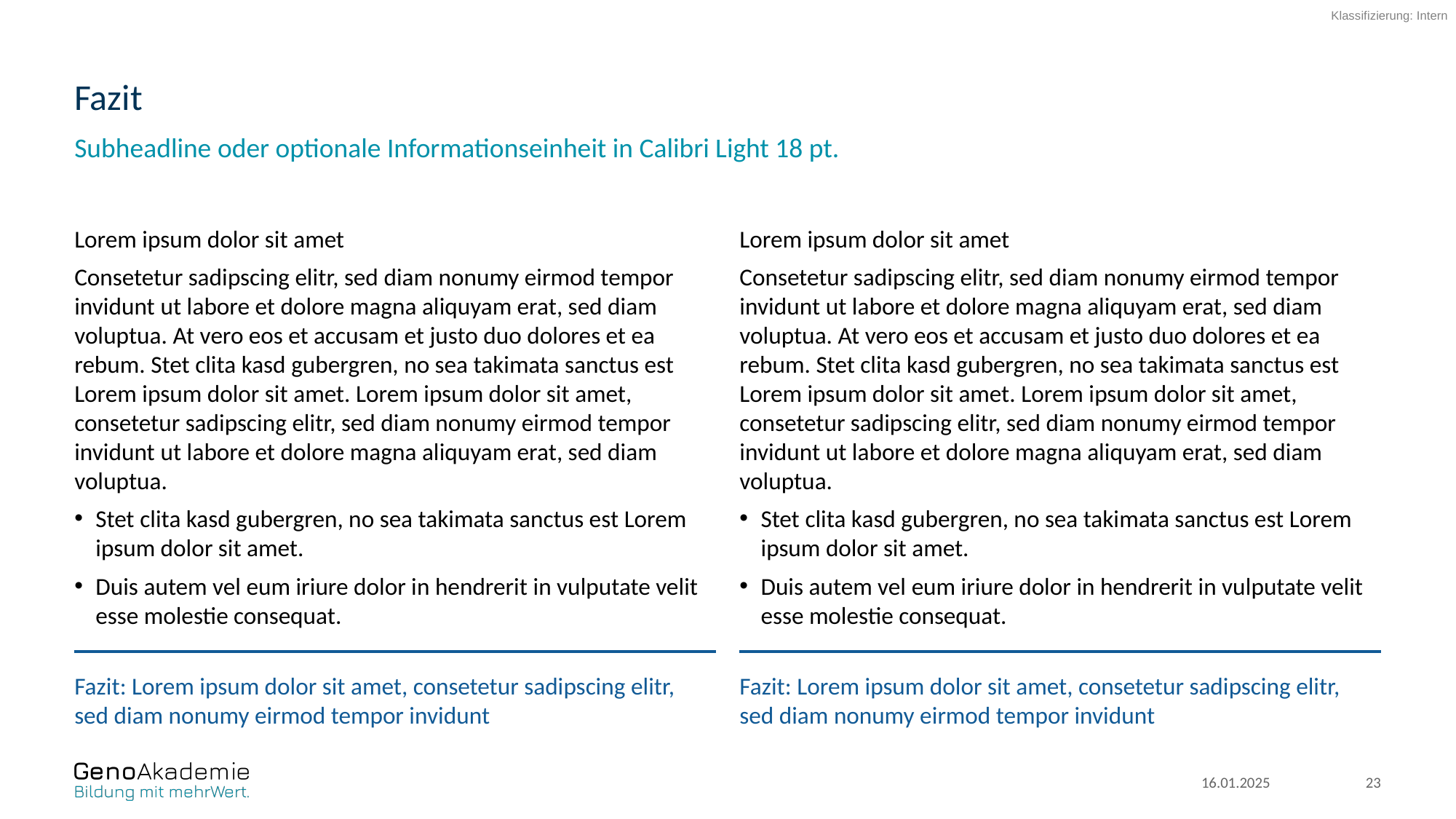

# Fazit
Subheadline oder optionale Informationseinheit in Calibri Light 18 pt.
Lorem ipsum dolor sit amet
Consetetur sadipscing elitr, sed diam nonumy eirmod tempor invidunt ut labore et dolore magna aliquyam erat, sed diam voluptua. At vero eos et accusam et justo duo dolores et ea rebum. Stet clita kasd gubergren, no sea takimata sanctus est Lorem ipsum dolor sit amet. Lorem ipsum dolor sit amet, consetetur sadipscing elitr, sed diam nonumy eirmod tempor invidunt ut labore et dolore magna aliquyam erat, sed diam voluptua.
Stet clita kasd gubergren, no sea takimata sanctus est Lorem ipsum dolor sit amet.
Duis autem vel eum iriure dolor in hendrerit in vulputate velit esse molestie consequat.
Lorem ipsum dolor sit amet
Consetetur sadipscing elitr, sed diam nonumy eirmod tempor invidunt ut labore et dolore magna aliquyam erat, sed diam voluptua. At vero eos et accusam et justo duo dolores et ea rebum. Stet clita kasd gubergren, no sea takimata sanctus est Lorem ipsum dolor sit amet. Lorem ipsum dolor sit amet, consetetur sadipscing elitr, sed diam nonumy eirmod tempor invidunt ut labore et dolore magna aliquyam erat, sed diam voluptua.
Stet clita kasd gubergren, no sea takimata sanctus est Lorem ipsum dolor sit amet.
Duis autem vel eum iriure dolor in hendrerit in vulputate velit esse molestie consequat.
Fazit: Lorem ipsum dolor sit amet, consetetur sadipscing elitr,
sed diam nonumy eirmod tempor invidunt
Fazit: Lorem ipsum dolor sit amet, consetetur sadipscing elitr,
sed diam nonumy eirmod tempor invidunt